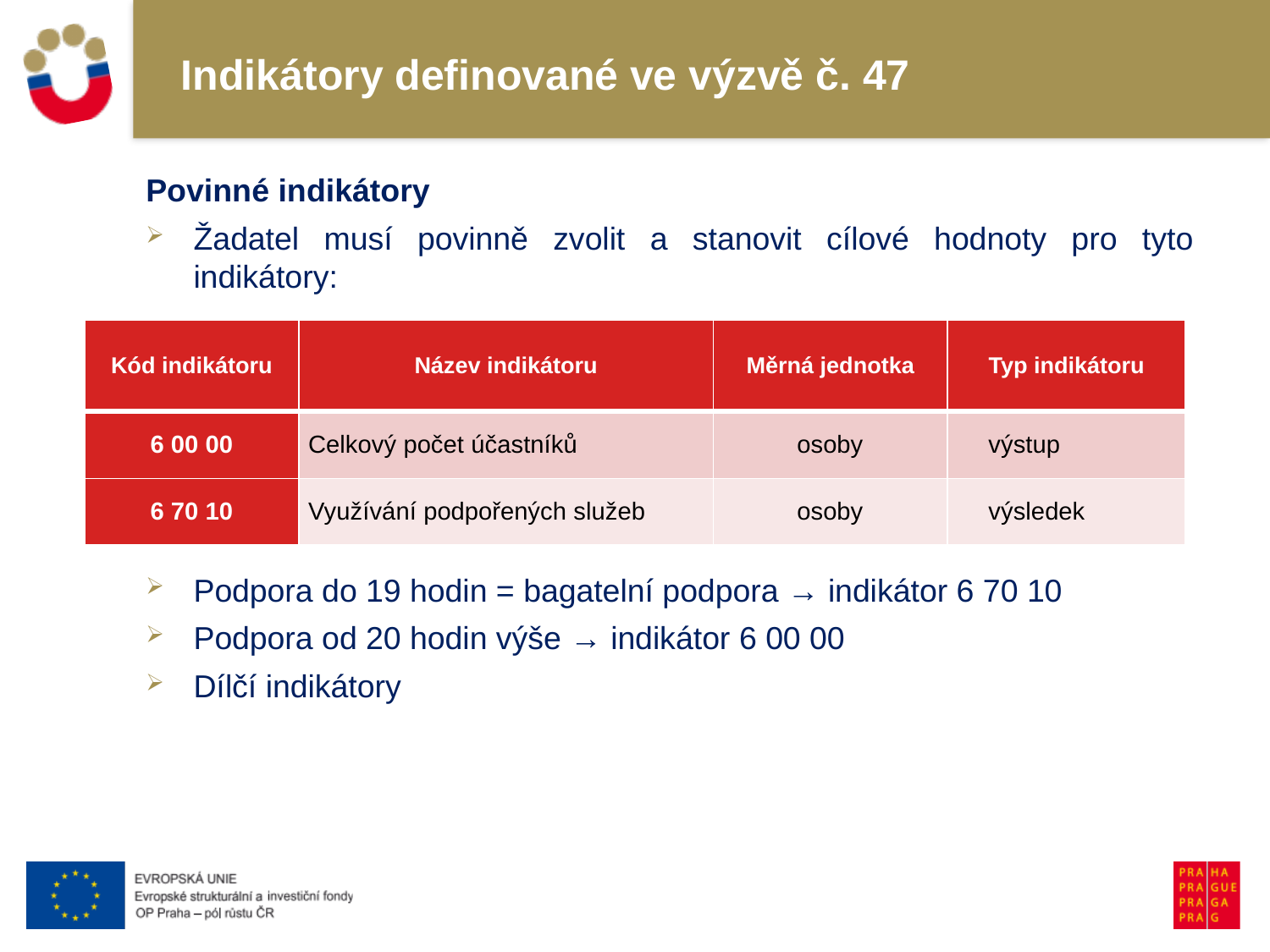

# Indikátory definované ve výzvě č. 47

Povinné indikátory
Žadatel musí povinně zvolit a stanovit cílové hodnoty pro tyto indikátory:

Podpora do 19 hodin = bagatelní podpora → indikátor 6 70 10
Podpora od 20 hodin výše → indikátor 6 00 00
Dílčí indikátory

| Kód indikátoru | Název indikátoru | Měrná jednotka | Typ indikátoru |
| --- | --- | --- | --- |
| 6 00 00 | Celkový počet účastníků | osoby | výstup |
| 6 70 10 | Využívání podpořených služeb | osoby | výsledek |